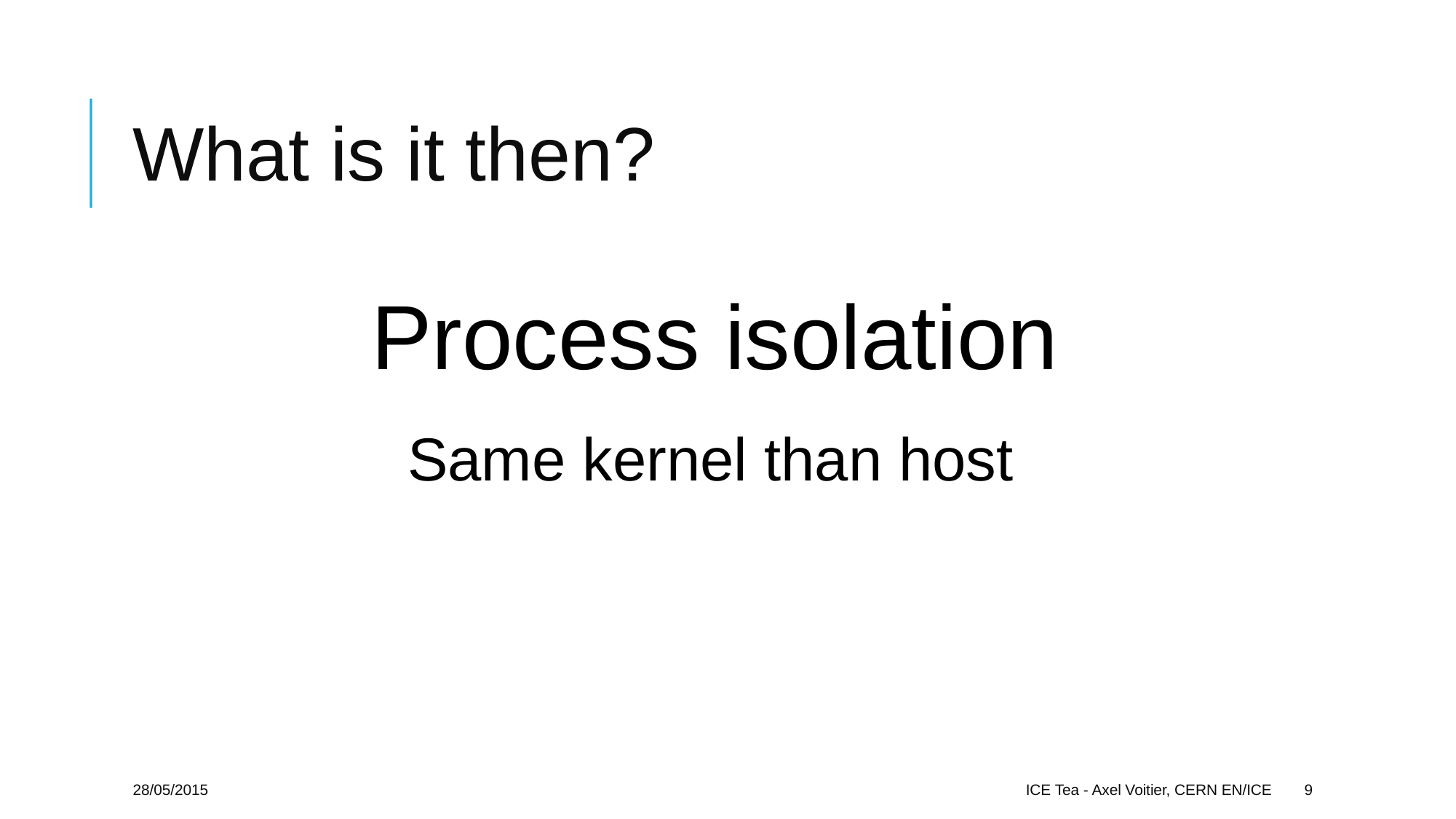

What is it then?
Process isolation

Same kernel than host
28/05/2015
ICE Tea - Axel Voitier, CERN EN/ICE
9